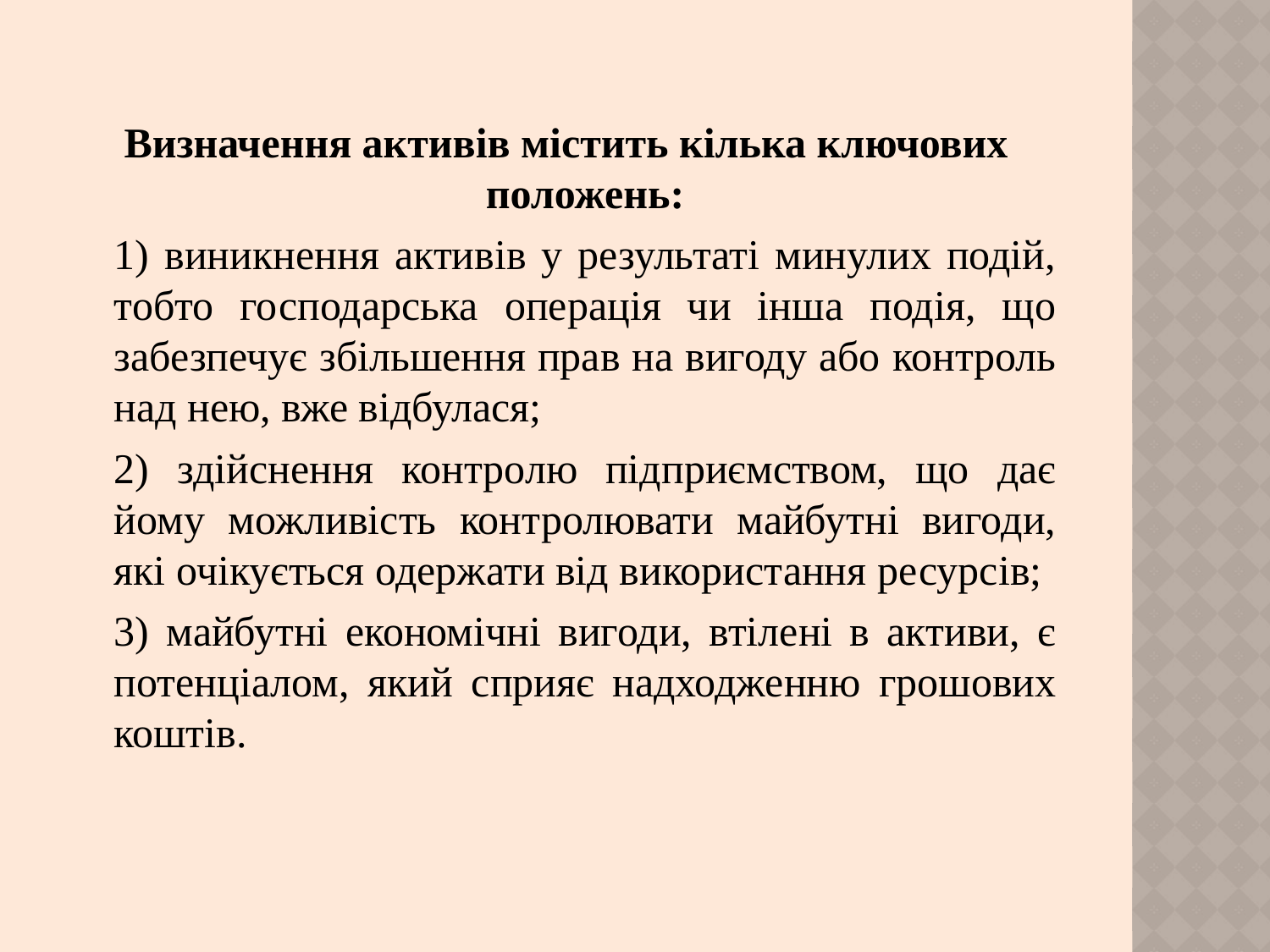

Визначення активів містить кілька ключових положень:
	1) виникнення активів у результаті минулих подій, тобто господарська операція чи інша подія, що забезпечує збільшення прав на вигоду або контроль над нею, вже відбулася;
	2) здійснення контролю підприємством, що дає йому можливість контролювати майбутні вигоди, які очікується одержати від використання ресурсів;
	3) майбутні економічні вигоди, втілені в активи, є потенціалом, який сприяє надходженню грошових коштів.